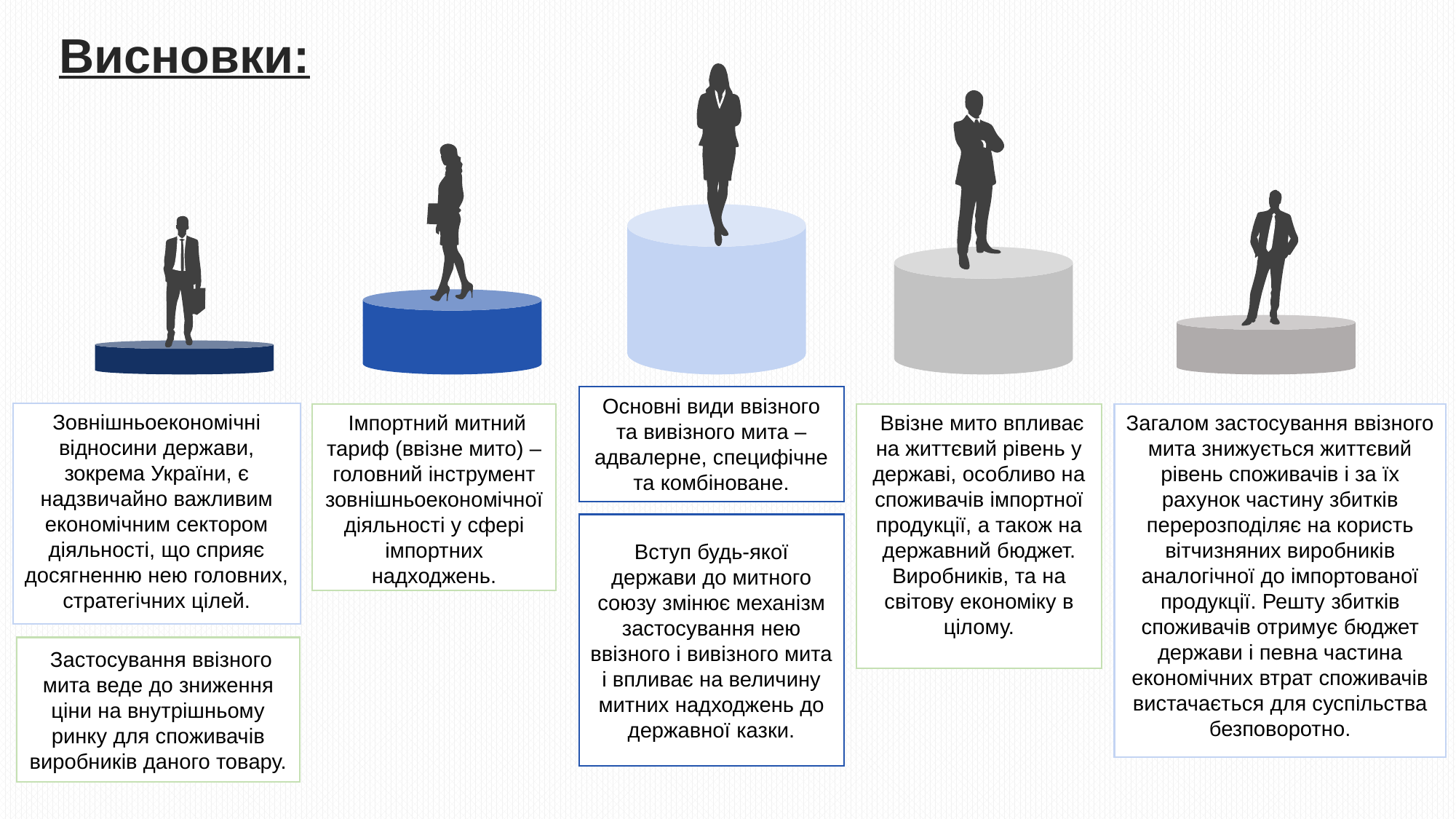

Висновки:

Основні види ввізного та вивізного мита – адвалерне, специфічне та комбіноване.
Зовнішньоекономічні відносини держави, зокрема України, є надзвичайно важливим економічним сектором діяльності, що сприяє досягненню нею головних, стратегічних цілей.
 Імпортний митний тариф (ввізне мито) – головний інструмент зовнішньоекономічної діяльності у сфері імпортних надходжень.
 Ввізне мито впливає на життєвий рівень у державі, особливо на споживачів імпортної продукції, а також на державний бюджет. Виробників, та на світову економіку в цілому.
Загалом застосування ввізного мита знижується життєвий рівень споживачів і за їх рахунок частину збитків перерозподіляє на користь вітчизняних виробників аналогічної до імпортованої продукції. Решту збитків споживачів отримує бюджет держави і певна частина економічних втрат споживачів вистачається для суспільства безповоротно.
Вступ будь-якої держави до митного союзу змінює механізм застосування нею ввізного і вивізного мита і впливає на величину митних надходжень до державної казки.
 Застосування ввізного мита веде до зниження ціни на внутрішньому ринку для споживачів виробників даного товару.